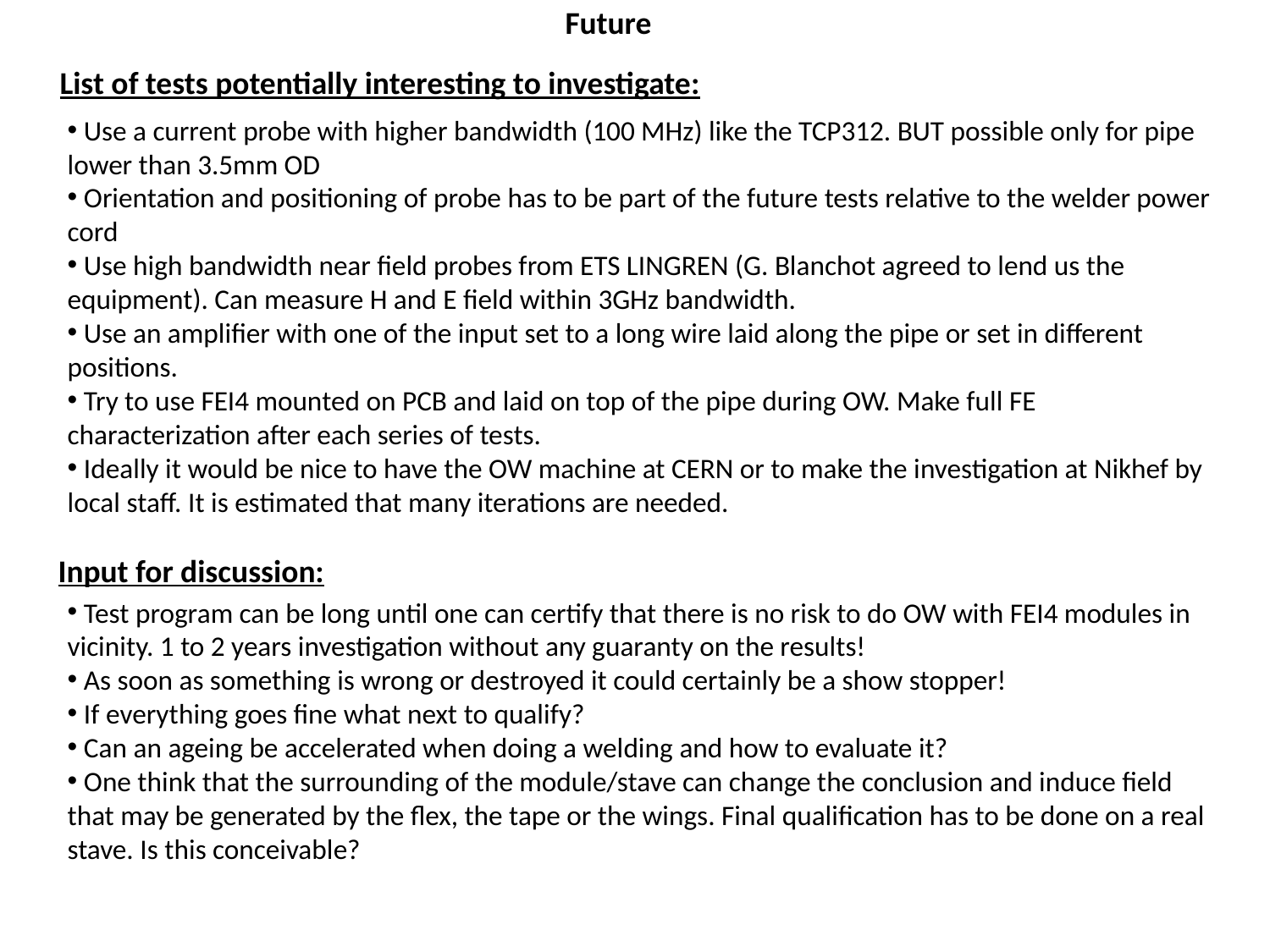

Future
List of tests potentially interesting to investigate:
 Use a current probe with higher bandwidth (100 MHz) like the TCP312. BUT possible only for pipe lower than 3.5mm OD
 Orientation and positioning of probe has to be part of the future tests relative to the welder power cord
 Use high bandwidth near field probes from ETS LINGREN (G. Blanchot agreed to lend us the equipment). Can measure H and E field within 3GHz bandwidth.
 Use an amplifier with one of the input set to a long wire laid along the pipe or set in different positions.
 Try to use FEI4 mounted on PCB and laid on top of the pipe during OW. Make full FE characterization after each series of tests.
 Ideally it would be nice to have the OW machine at CERN or to make the investigation at Nikhef by local staff. It is estimated that many iterations are needed.
Input for discussion:
 Test program can be long until one can certify that there is no risk to do OW with FEI4 modules in vicinity. 1 to 2 years investigation without any guaranty on the results!
 As soon as something is wrong or destroyed it could certainly be a show stopper!
 If everything goes fine what next to qualify?
 Can an ageing be accelerated when doing a welding and how to evaluate it?
 One think that the surrounding of the module/stave can change the conclusion and induce field that may be generated by the flex, the tape or the wings. Final qualification has to be done on a real stave. Is this conceivable?